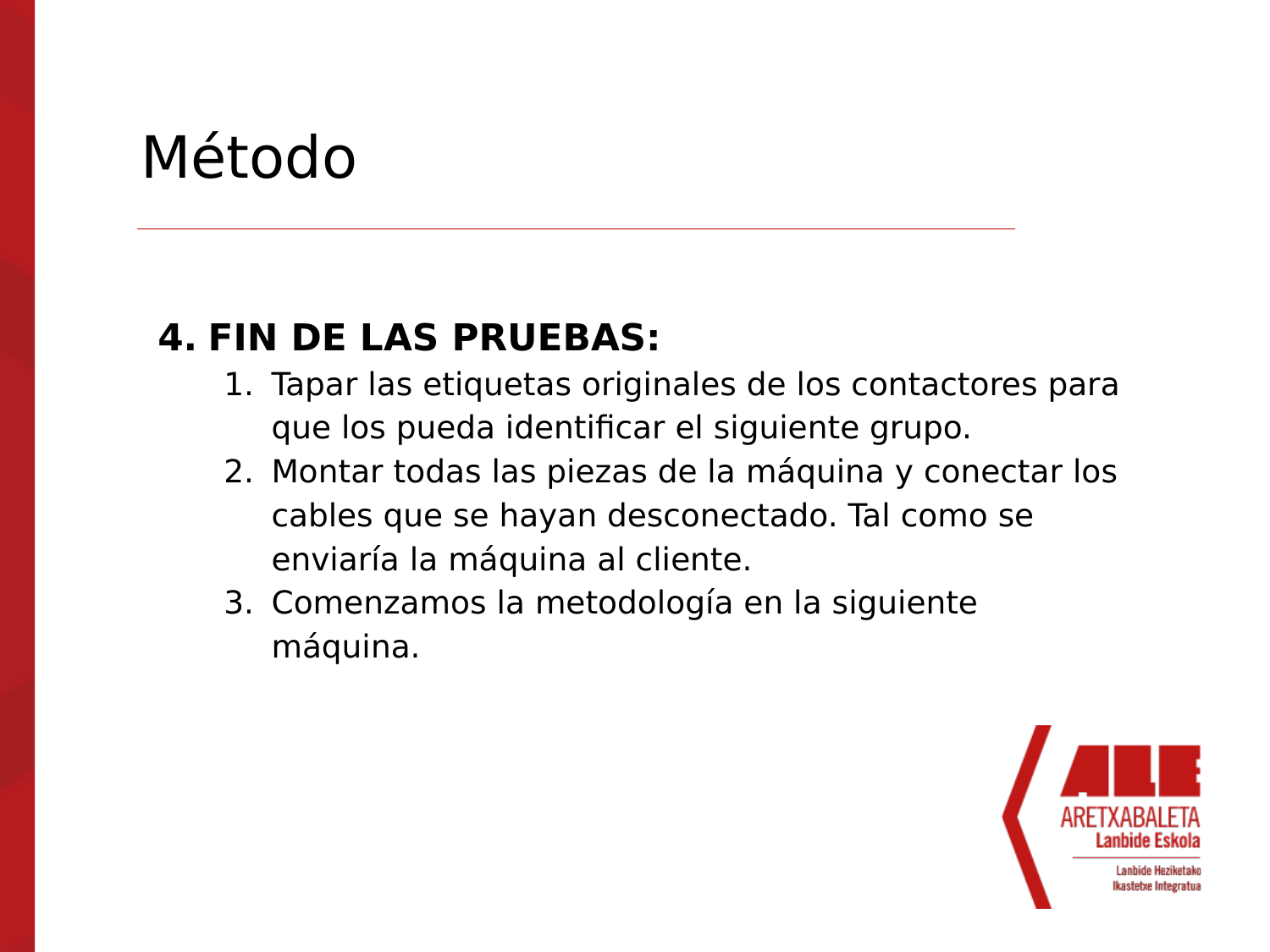

# Método

FIN DE LAS PRUEBAS:
Tapar las etiquetas originales de los contactores para que los pueda identificar el siguiente grupo.
Montar todas las piezas de la máquina y conectar los cables que se hayan desconectado. Tal como se enviaría la máquina al cliente.
Comenzamos la metodología en la siguiente máquina.